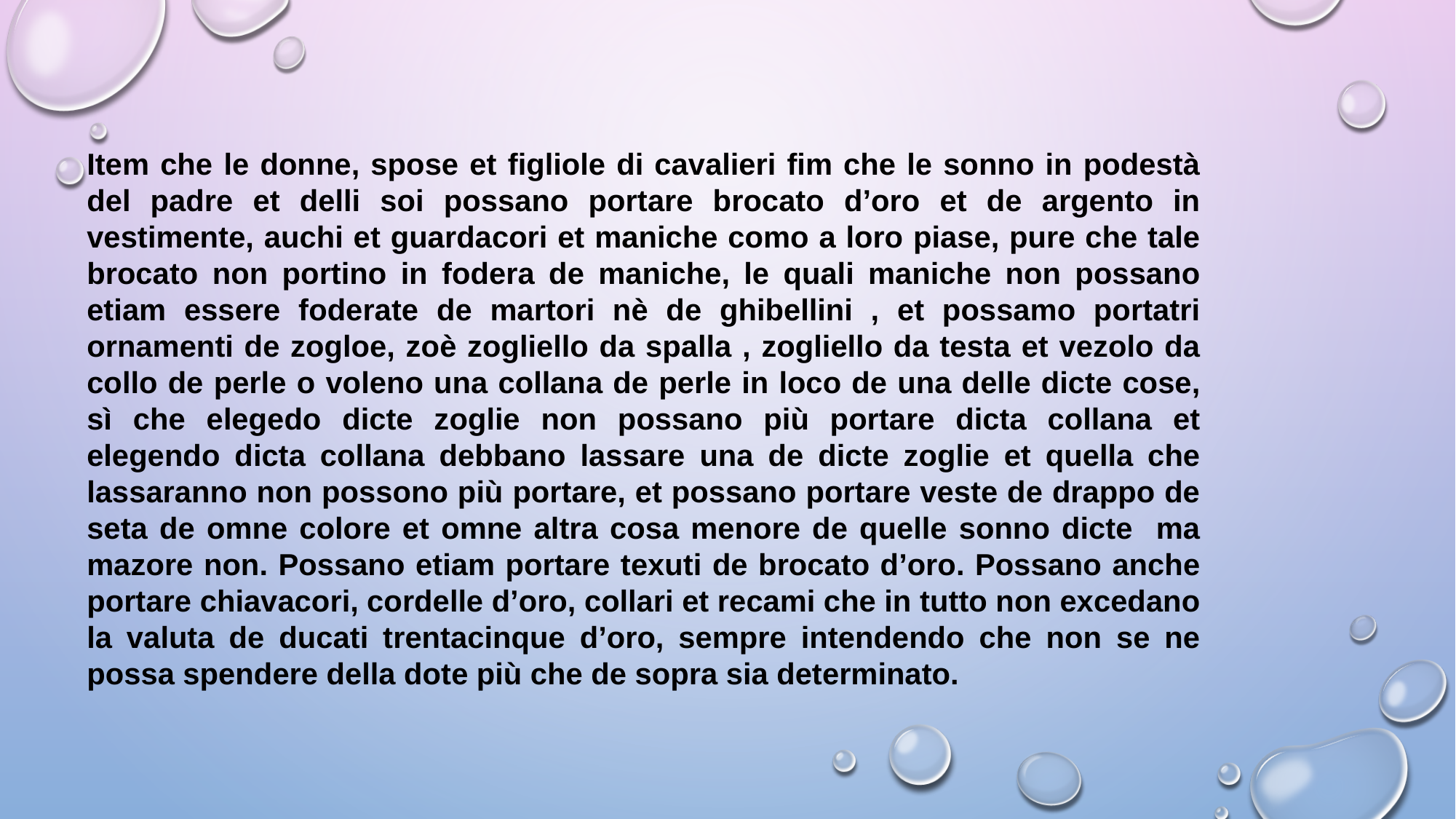

Item che le donne, spose et figliole di cavalieri fim che le sonno in podestà del padre et delli soi possano portare brocato d’oro et de argento in vestimente, auchi et guardacori et maniche como a loro piase, pure che tale brocato non portino in fodera de maniche, le quali maniche non possano etiam essere foderate de martori nè de ghibellini , et possamo portatri ornamenti de zogloe, zoè zogliello da spalla , zogliello da testa et vezolo da collo de perle o voleno una collana de perle in loco de una delle dicte cose, sì che elegedo dicte zoglie non possano più portare dicta collana et elegendo dicta collana debbano lassare una de dicte zoglie et quella che lassaranno non possono più portare, et possano portare veste de drappo de seta de omne colore et omne altra cosa menore de quelle sonno dicte  ma mazore non. Possano etiam portare texuti de brocato d’oro. Possano anche portare chiavacori, cordelle d’oro, collari et recami che in tutto non excedano la valuta de ducati trentacinque d’oro, sempre intendendo che non se ne possa spendere della dote più che de sopra sia determinato.